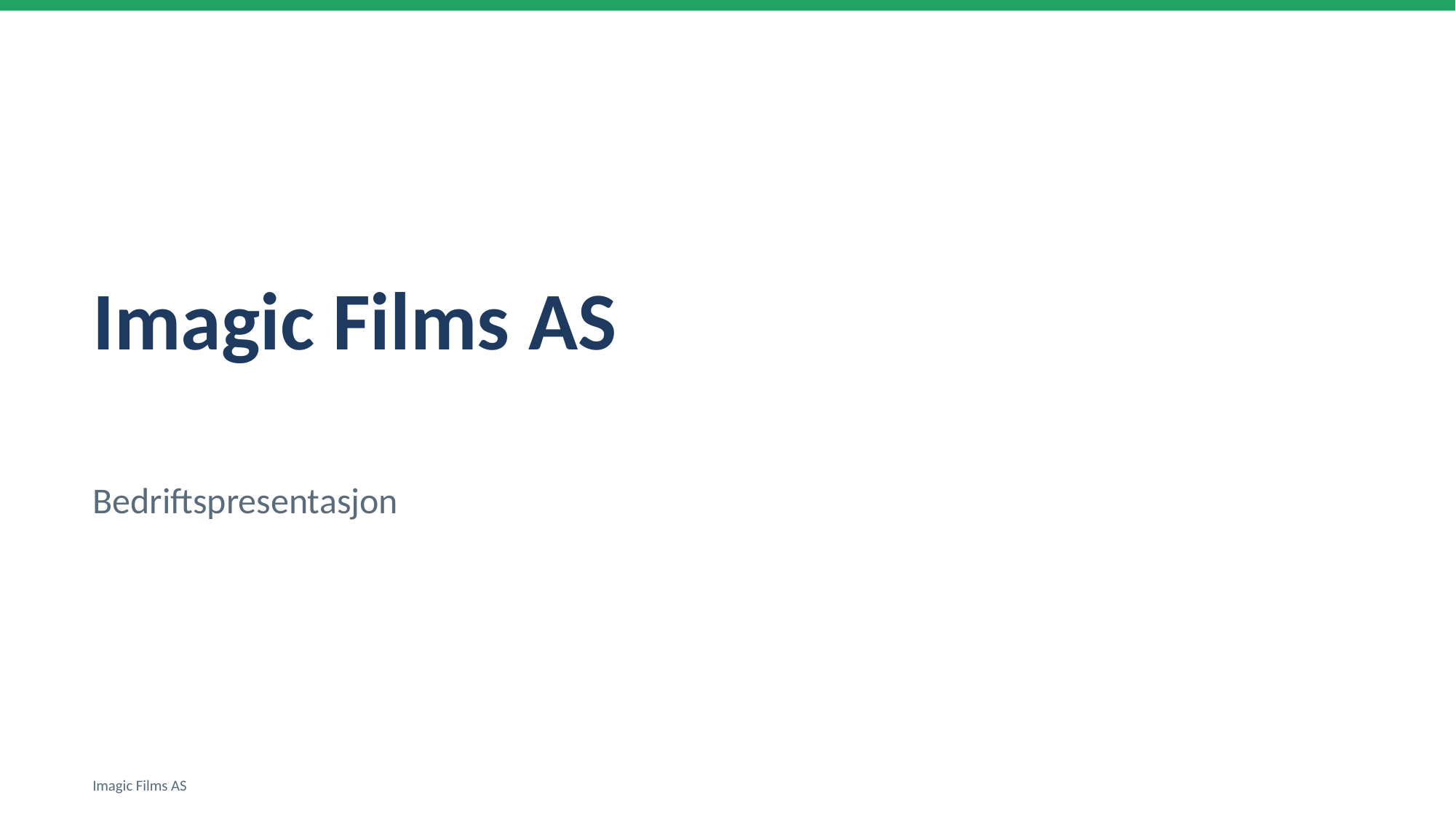

Imagic Films AS
Bedriftspresentasjon
Imagic Films AS